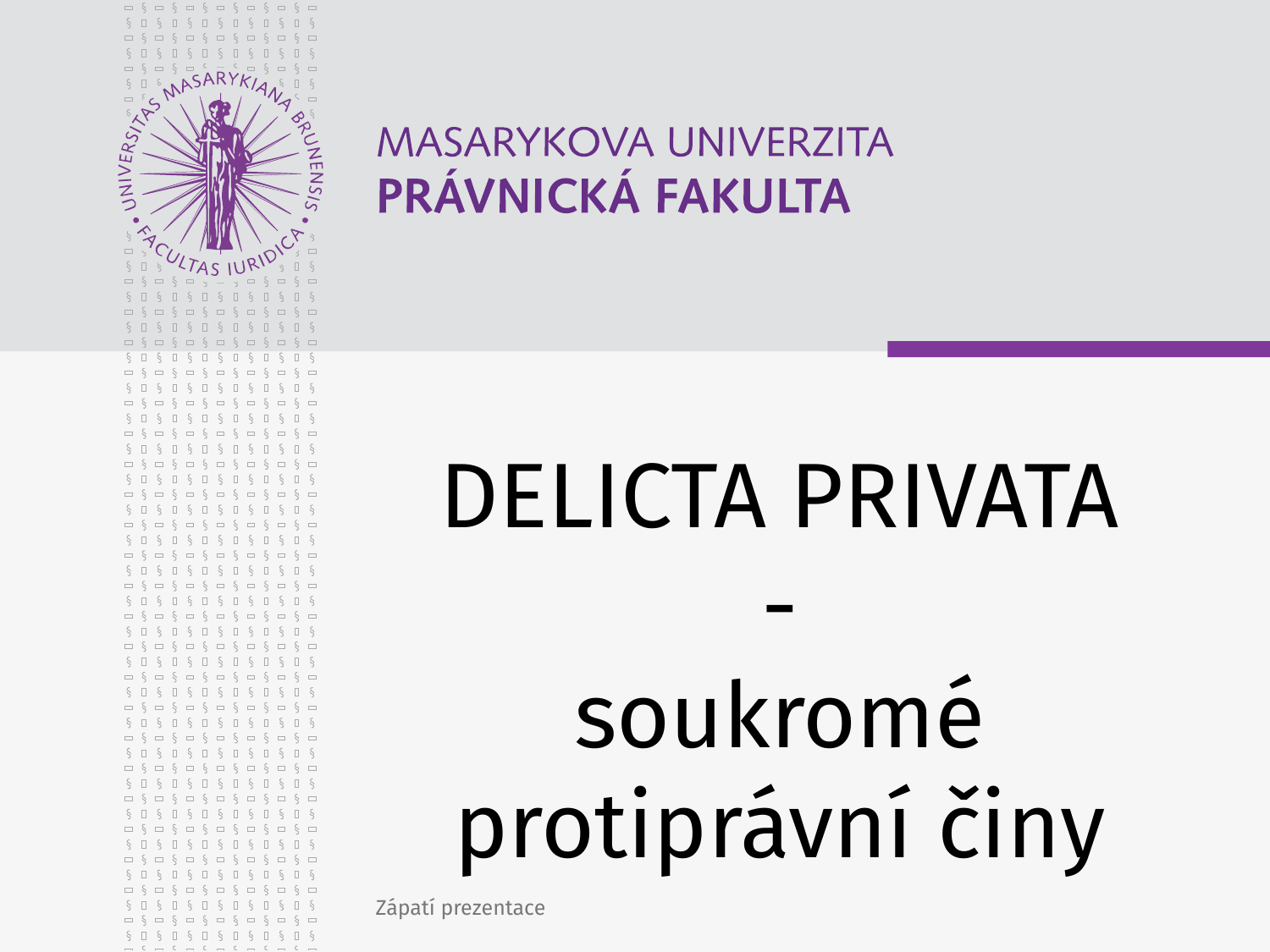

# DELICTA PRIVATA - soukromé protiprávní činy
Zápatí prezentace